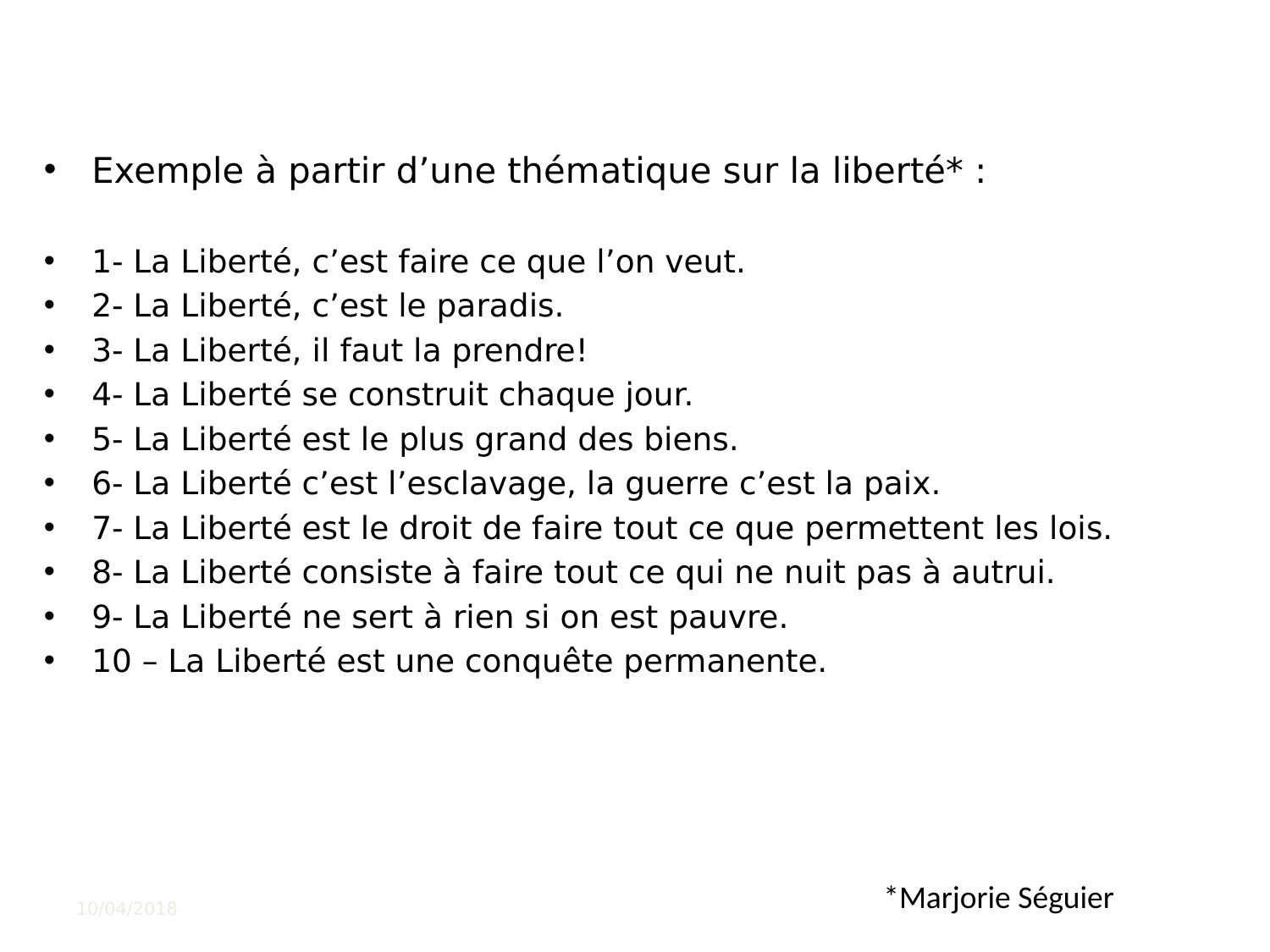

Exemple à partir d’une thématique sur la liberté* :

1- La Liberté, c’est faire ce que l’on veut.
2- La Liberté, c’est le paradis.
3- La Liberté, il faut la prendre!
4- La Liberté se construit chaque jour.
5- La Liberté est le plus grand des biens.
6- La Liberté c’est l’esclavage, la guerre c’est la paix.
7- La Liberté est le droit de faire tout ce que permettent les lois.
8- La Liberté consiste à faire tout ce qui ne nuit pas à autrui.
9- La Liberté ne sert à rien si on est pauvre.
10 – La Liberté est une conquête permanente.
*Marjorie Séguier
10/04/2018
Titre de la Présentation
> Titre de la partie
17